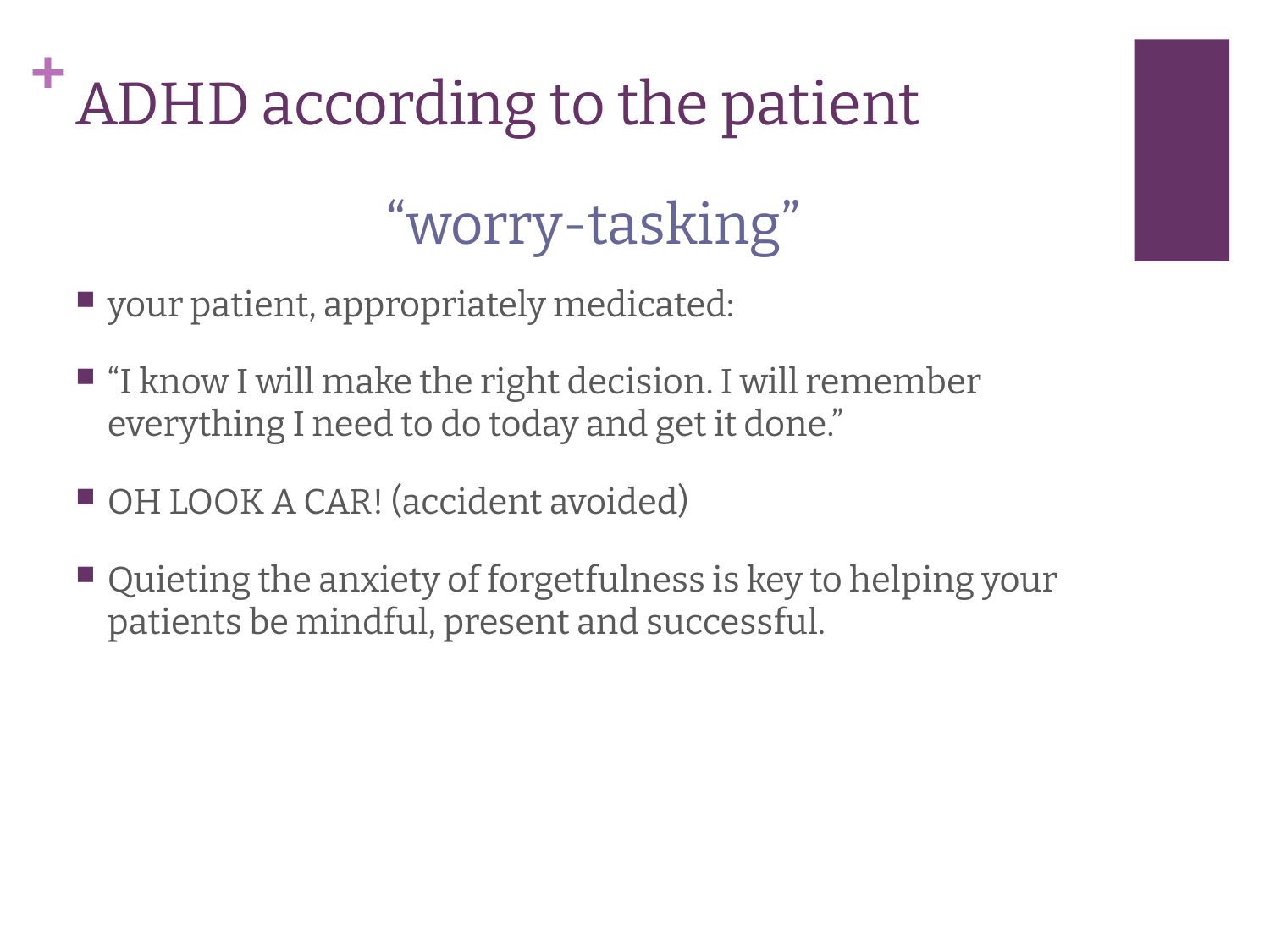

ADHD according to the patient

“worry-tasking”
your patient, appropriately medicated:
“I know I will make the right decision. I will remember everything I need to do today and get it done.”
OH LOOK A CAR! (accident avoided)
Quieting the anxiety of forgetfulness is key to helping your patients be mindful, present and successful.